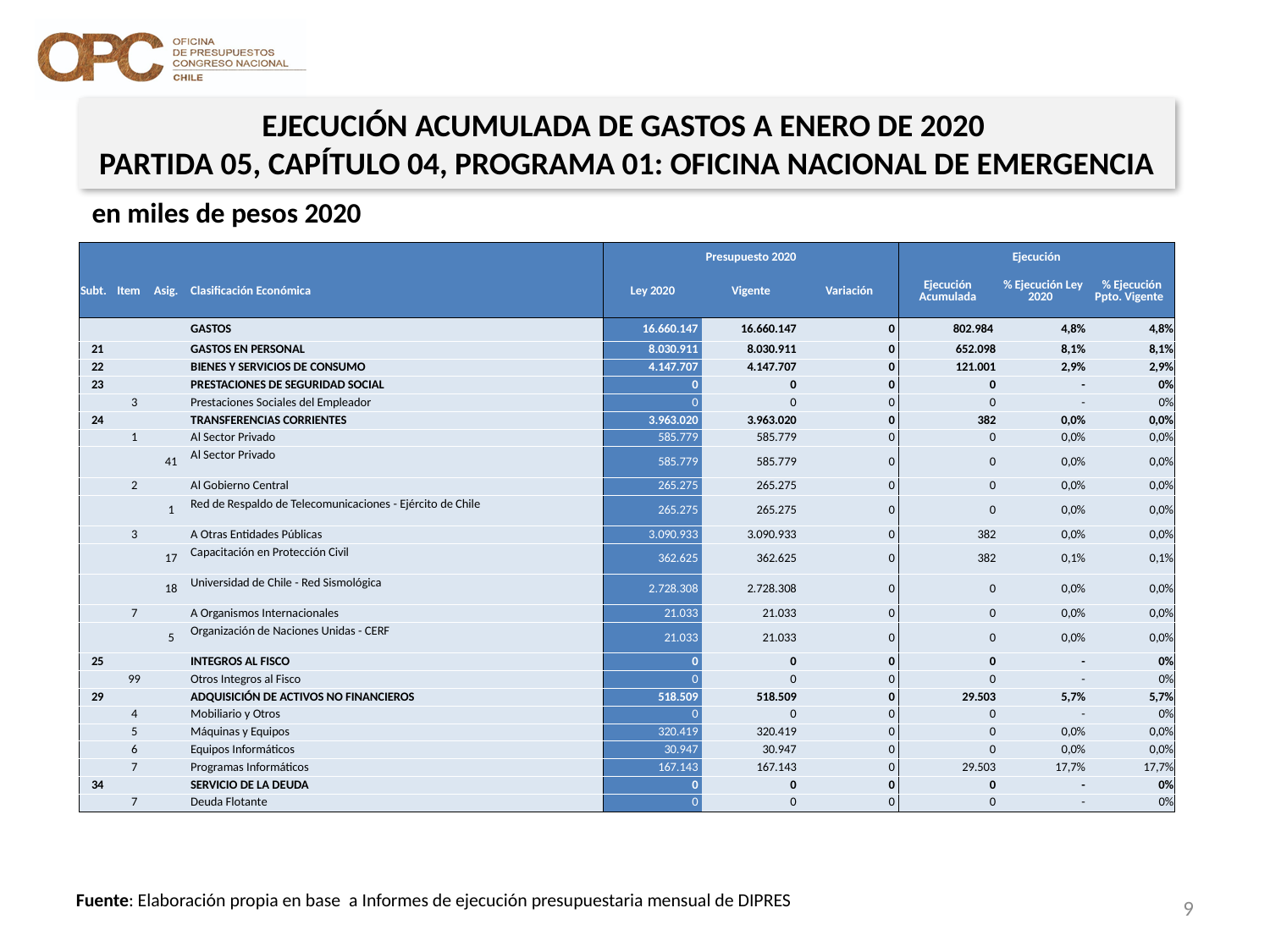

EJECUCIÓN ACUMULADA DE GASTOS A ENERO DE 2020
PARTIDA 05, CAPÍTULO 04, PROGRAMA 01: OFICINA NACIONAL DE EMERGENCIA
en miles de pesos 2020
|  |  |  |  | Presupuesto 2020 |  |  | Ejecución |  |  |
| --- | --- | --- | --- | --- | --- | --- | --- | --- | --- |
| Subt. | Item | Asig. | Clasificación Económica | Ley 2020 | Vigente | Variación | Ejecución Acumulada | % Ejecución Ley 2020 | % Ejecución Ppto. Vigente |
|  |  |  | GASTOS | 16.660.147 | 16.660.147 | 0 | 802.984 | 4,8% | 4,8% |
| 21 |  |  | GASTOS EN PERSONAL | 8.030.911 | 8.030.911 | 0 | 652.098 | 8,1% | 8,1% |
| 22 |  |  | BIENES Y SERVICIOS DE CONSUMO | 4.147.707 | 4.147.707 | 0 | 121.001 | 2,9% | 2,9% |
| 23 |  |  | PRESTACIONES DE SEGURIDAD SOCIAL | 0 | 0 | 0 | 0 | - | 0% |
|  | 3 |  | Prestaciones Sociales del Empleador | 0 | 0 | 0 | 0 | - | 0% |
| 24 |  |  | TRANSFERENCIAS CORRIENTES | 3.963.020 | 3.963.020 | 0 | 382 | 0,0% | 0,0% |
|  | 1 |  | Al Sector Privado | 585.779 | 585.779 | 0 | 0 | 0,0% | 0,0% |
|  |  | 41 | Al Sector Privado | 585.779 | 585.779 | 0 | 0 | 0,0% | 0,0% |
|  | 2 |  | Al Gobierno Central | 265.275 | 265.275 | 0 | 0 | 0,0% | 0,0% |
|  |  | 1 | Red de Respaldo de Telecomunicaciones - Ejército de Chile | 265.275 | 265.275 | 0 | 0 | 0,0% | 0,0% |
|  | 3 |  | A Otras Entidades Públicas | 3.090.933 | 3.090.933 | 0 | 382 | 0,0% | 0,0% |
|  |  | 17 | Capacitación en Protección Civil | 362.625 | 362.625 | 0 | 382 | 0,1% | 0,1% |
|  |  | 18 | Universidad de Chile - Red Sismológica | 2.728.308 | 2.728.308 | 0 | 0 | 0,0% | 0,0% |
|  | 7 |  | A Organismos Internacionales | 21.033 | 21.033 | 0 | 0 | 0,0% | 0,0% |
|  |  | 5 | Organización de Naciones Unidas - CERF | 21.033 | 21.033 | 0 | 0 | 0,0% | 0,0% |
| 25 |  |  | INTEGROS AL FISCO | 0 | 0 | 0 | 0 | - | 0% |
|  | 99 |  | Otros Integros al Fisco | 0 | 0 | 0 | 0 | - | 0% |
| 29 |  |  | ADQUISICIÓN DE ACTIVOS NO FINANCIEROS | 518.509 | 518.509 | 0 | 29.503 | 5,7% | 5,7% |
|  | 4 |  | Mobiliario y Otros | 0 | 0 | 0 | 0 | - | 0% |
|  | 5 |  | Máquinas y Equipos | 320.419 | 320.419 | 0 | 0 | 0,0% | 0,0% |
|  | 6 |  | Equipos Informáticos | 30.947 | 30.947 | 0 | 0 | 0,0% | 0,0% |
|  | 7 |  | Programas Informáticos | 167.143 | 167.143 | 0 | 29.503 | 17,7% | 17,7% |
| 34 |  |  | SERVICIO DE LA DEUDA | 0 | 0 | 0 | 0 | - | 0% |
|  | 7 |  | Deuda Flotante | 0 | 0 | 0 | 0 | - | 0% |
9